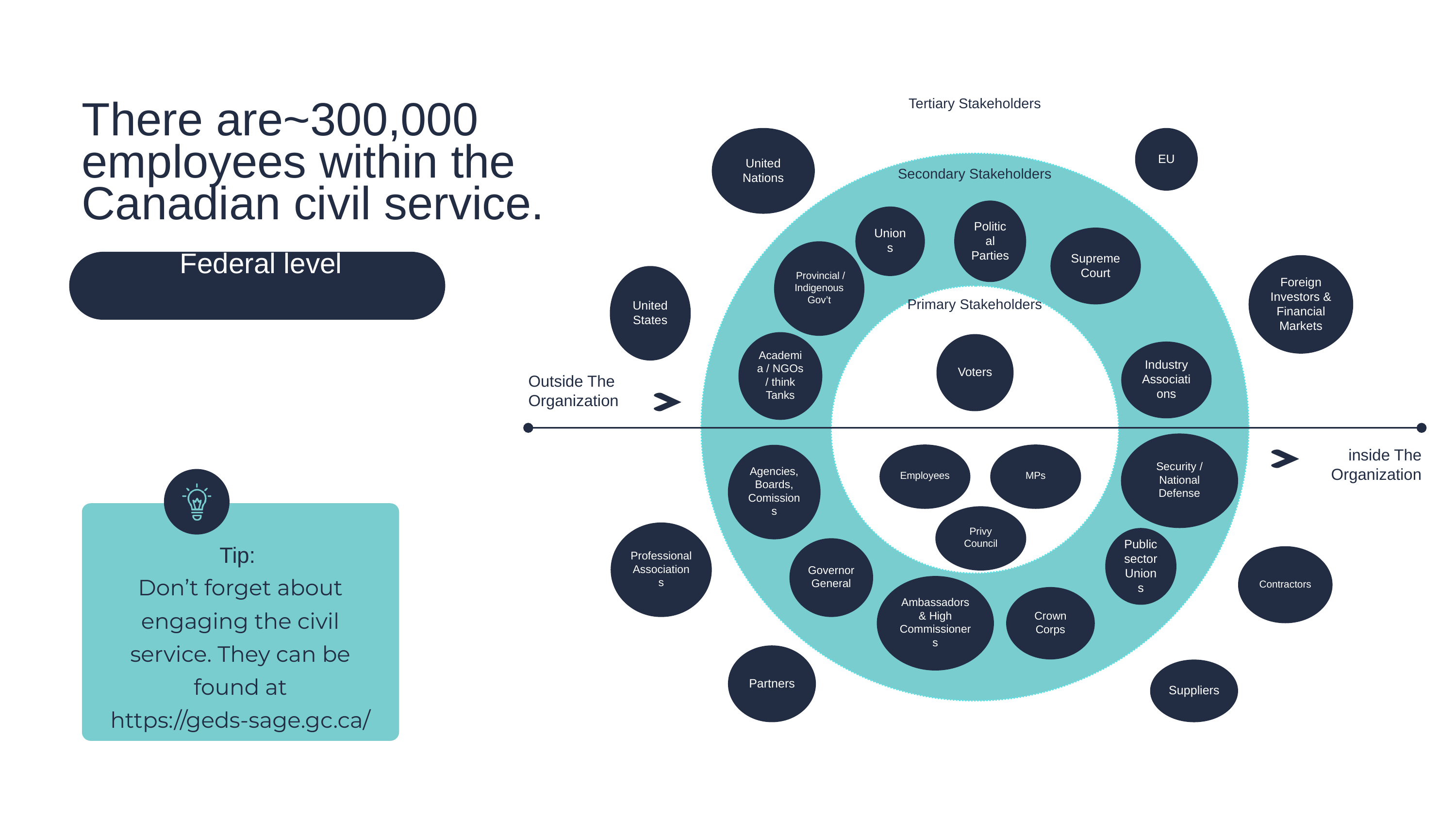

Tertiary Stakeholders
There are~300,000 employees within the Canadian civil service.

United Nations

EU

Secondary Stakeholders

Political Parties

Unions

Supreme Court

 Provincial / Indigenous Gov’t

 Federal level

Foreign Investors & Financial Markets

United States

Primary Stakeholders

Academia / NGOs / think Tanks

Voters

Industry Associations
Outside The Organization

Security / National Defense

Employees

MPs

Agencies, Boards, Comissions
inside The Organization

Privy Council

Professional Associations

Public sector Unions
Tip:
Don’t forget about engaging the civil service. They can be found at
https://geds-sage.gc.ca/

Governor General

Contractors

Ambassadors & High Commissioners

Crown Corps

Partners

Suppliers